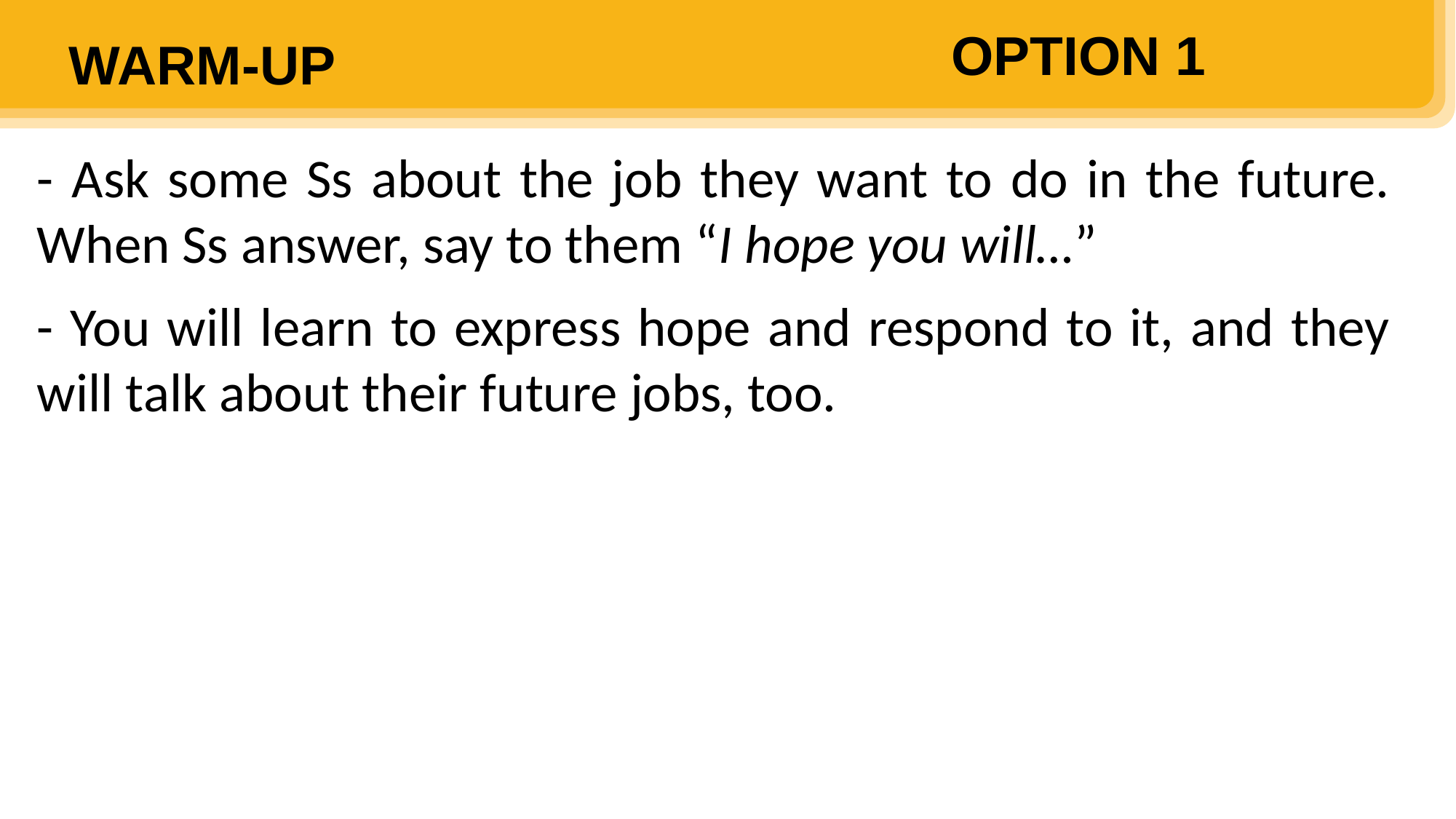

OPTION 1
WARM-UP
- Ask some Ss about the job they want to do in the future. When Ss answer, say to them “I hope you will…”
- You will learn to express hope and respond to it, and they will talk about their future jobs, too.